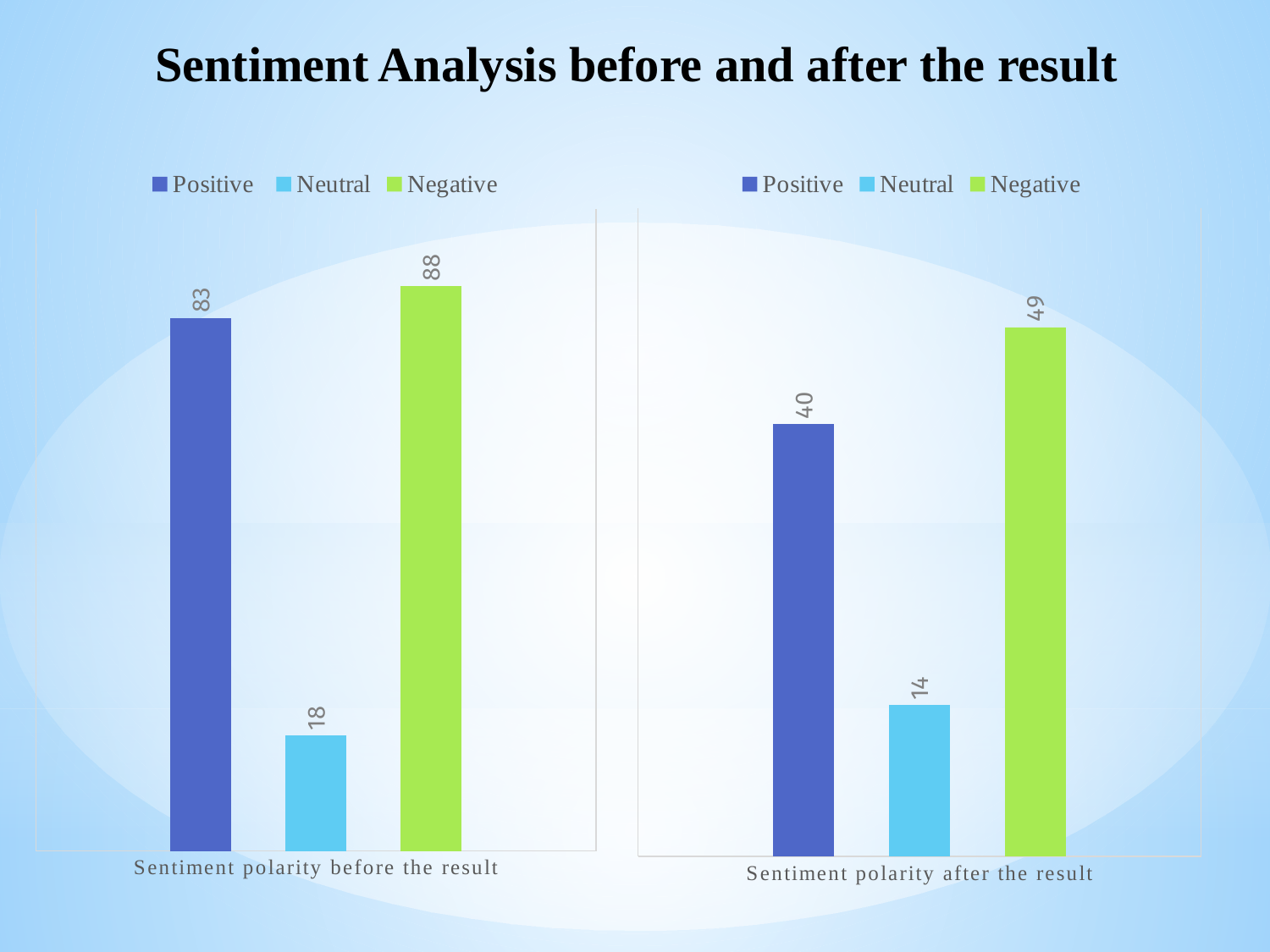

# Sentiment Analysis before and after the result

### Chart

| Category | Positive  | Neutral | Negative |
|---|---|---|---|
| Sentiment polarity before the result | 83.0 | 18.0 | 88.0 |

### Chart

| Category | Positive | Neutral | Negative |
|---|---|---|---|
| Sentiment polarity after the result | 40.0 | 14.0 | 49.0 |